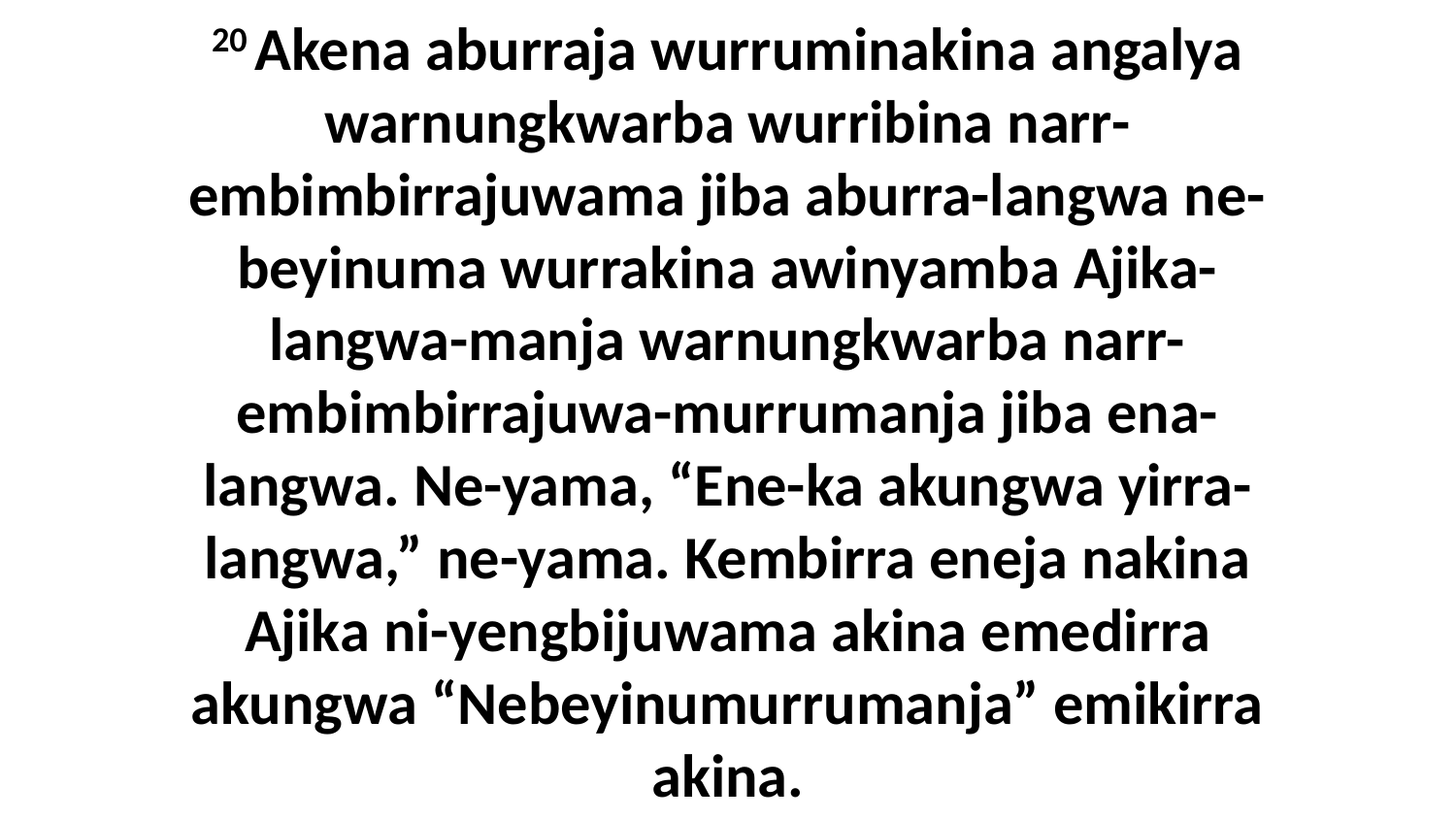

20 Akena aburraja wurruminakina angalya warnungkwarba wurribina narr-embimbirrajuwama jiba aburra-langwa ne-beyinuma wurrakina awinyamba Ajika-langwa-manja warnungkwarba narr-embimbirrajuwa-murrumanja jiba ena-langwa. Ne-yama, “Ene-ka akungwa yirra-langwa,” ne-yama. Kembirra eneja nakina Ajika ni-yengbijuwama akina emedirra akungwa “Nebeyinumurrumanja” emikirra akina.